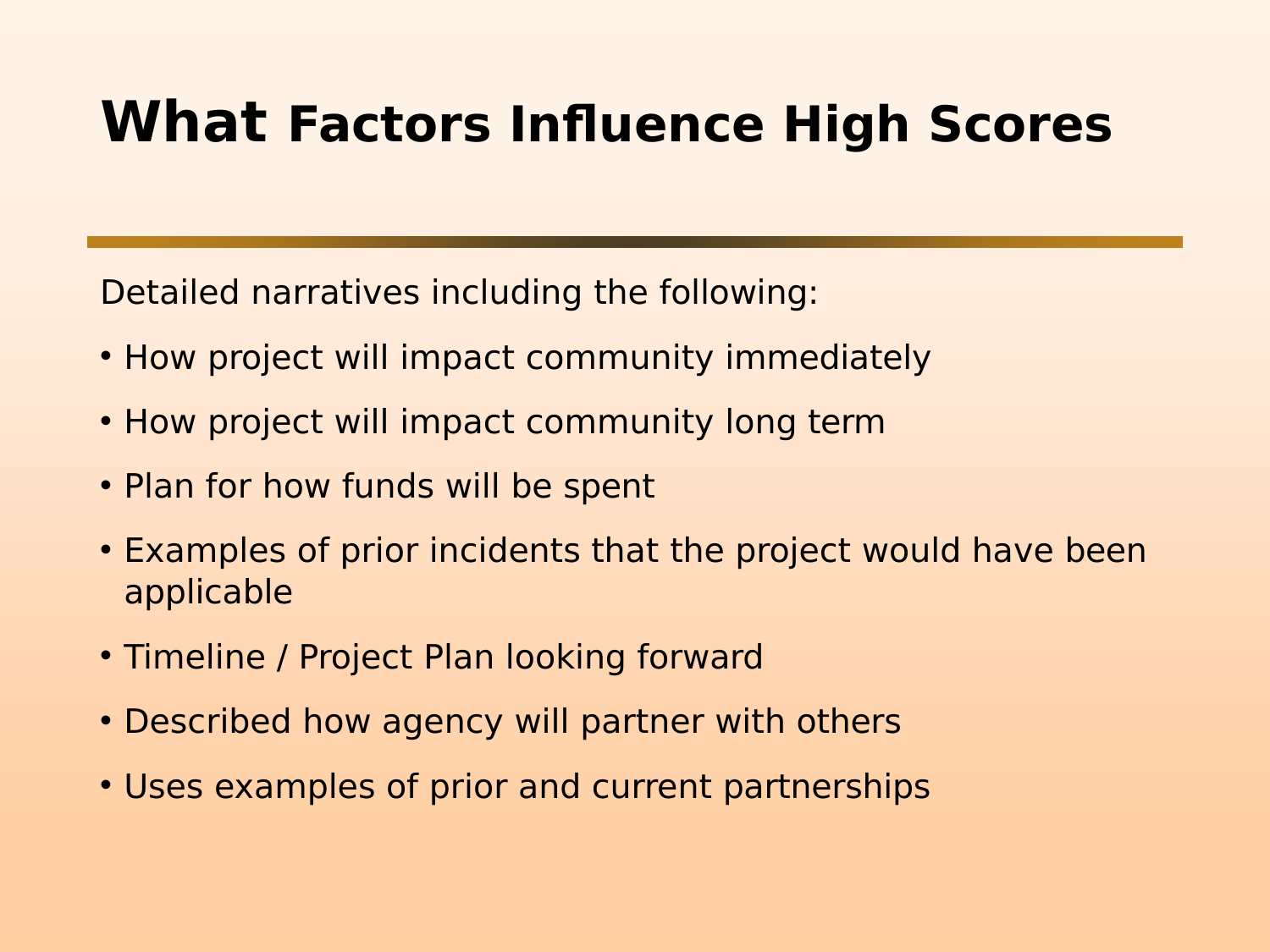

# What Factors Influence High Scores
Detailed narratives including the following:
How project will impact community immediately
How project will impact community long term
Plan for how funds will be spent
Examples of prior incidents that the project would have been applicable
Timeline / Project Plan looking forward
Described how agency will partner with others
Uses examples of prior and current partnerships